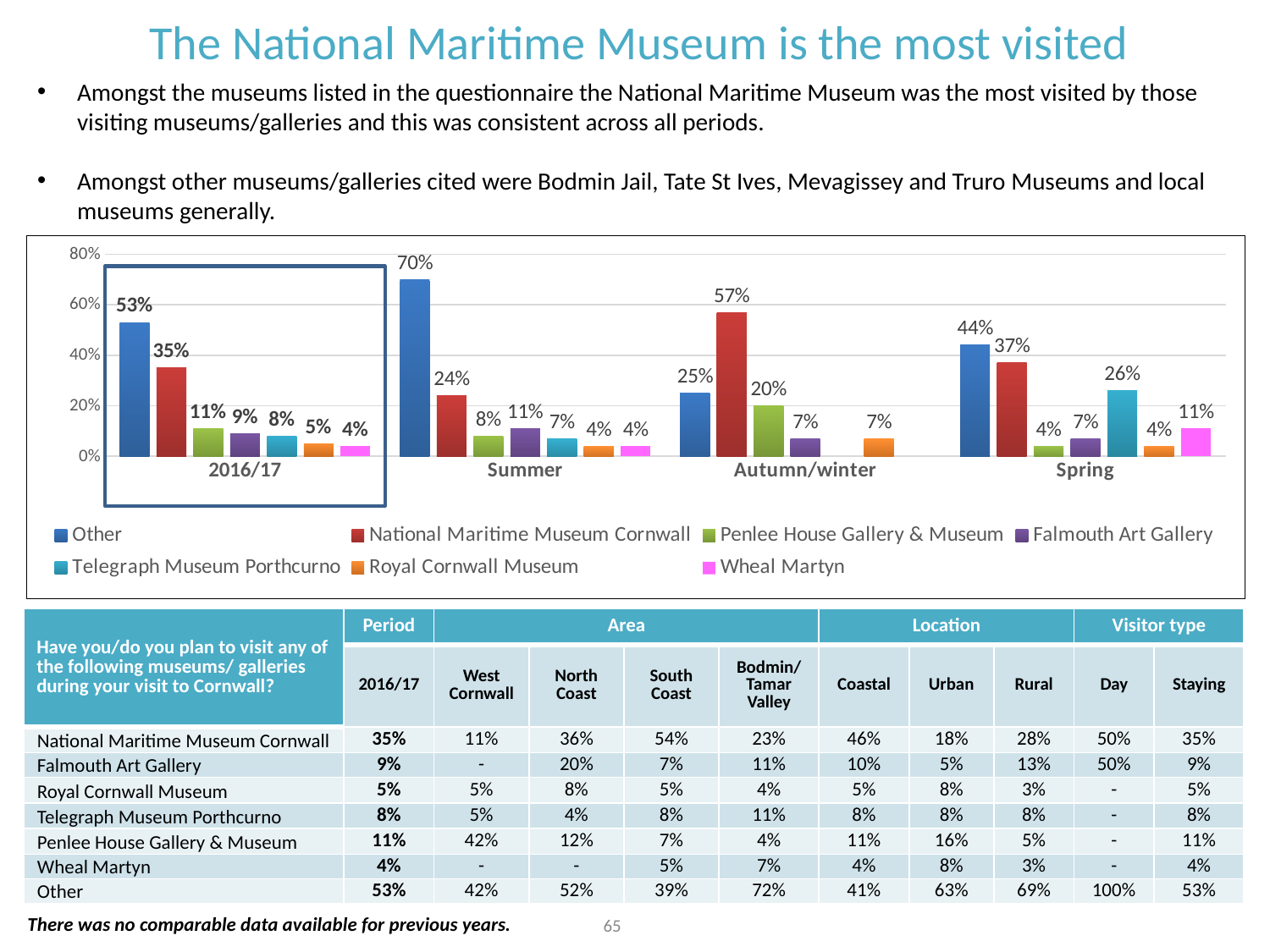

The National Maritime Museum is the most visited
Amongst the museums listed in the questionnaire the National Maritime Museum was the most visited by those visiting museums/galleries and this was consistent across all periods.

Amongst other museums/galleries cited were Bodmin Jail, Tate St Ives, Mevagissey and Truro Museums and local museums generally.

### Chart

| Category | Other | National Maritime Museum Cornwall | Penlee House Gallery & Museum | Falmouth Art Gallery | Telegraph Museum Porthcurno | Royal Cornwall Museum | Wheal Martyn |
|---|---|---|---|---|---|---|---|
| 2016/17 | 0.53 | 0.35 | 0.11 | 0.09 | 0.08 | 0.05 | 0.04 |
| Summer | 0.7 | 0.24 | 0.08 | 0.11 | 0.07 | 0.04 | 0.04 |
| Autumn/winter | 0.25 | 0.57 | 0.2 | 0.07 | None | 0.07 | None |
| Spring | 0.44 | 0.37 | 0.04 | 0.07 | 0.26 | 0.04 | 0.11 |
| Have you/do you plan to visit any of the following museums/ galleries during your visit to Cornwall? | Period | Area |  |  |  | Location |  |  | Visitor type |  |
| --- | --- | --- | --- | --- | --- | --- | --- | --- | --- | --- |
|  | 2016/17 | West Cornwall | North Coast | South Coast | Bodmin/ Tamar Valley | Coastal | Urban | Rural | Day | Staying |
| National Maritime Museum Cornwall | 35% | 11% | 36% | 54% | 23% | 46% | 18% | 28% | 50% | 35% |
| Falmouth Art Gallery | 9% | - | 20% | 7% | 11% | 10% | 5% | 13% | 50% | 9% |
| Royal Cornwall Museum | 5% | 5% | 8% | 5% | 4% | 5% | 8% | 3% | - | 5% |
| Telegraph Museum Porthcurno | 8% | 5% | 4% | 8% | 11% | 8% | 8% | 8% | - | 8% |
| Penlee House Gallery & Museum | 11% | 42% | 12% | 7% | 4% | 11% | 16% | 5% | - | 11% |
| Wheal Martyn | 4% | - | - | 5% | 7% | 4% | 8% | 3% | - | 4% |
| Other | 53% | 42% | 52% | 39% | 72% | 41% | 63% | 69% | 100% | 53% |
65
There was no comparable data available for previous years.